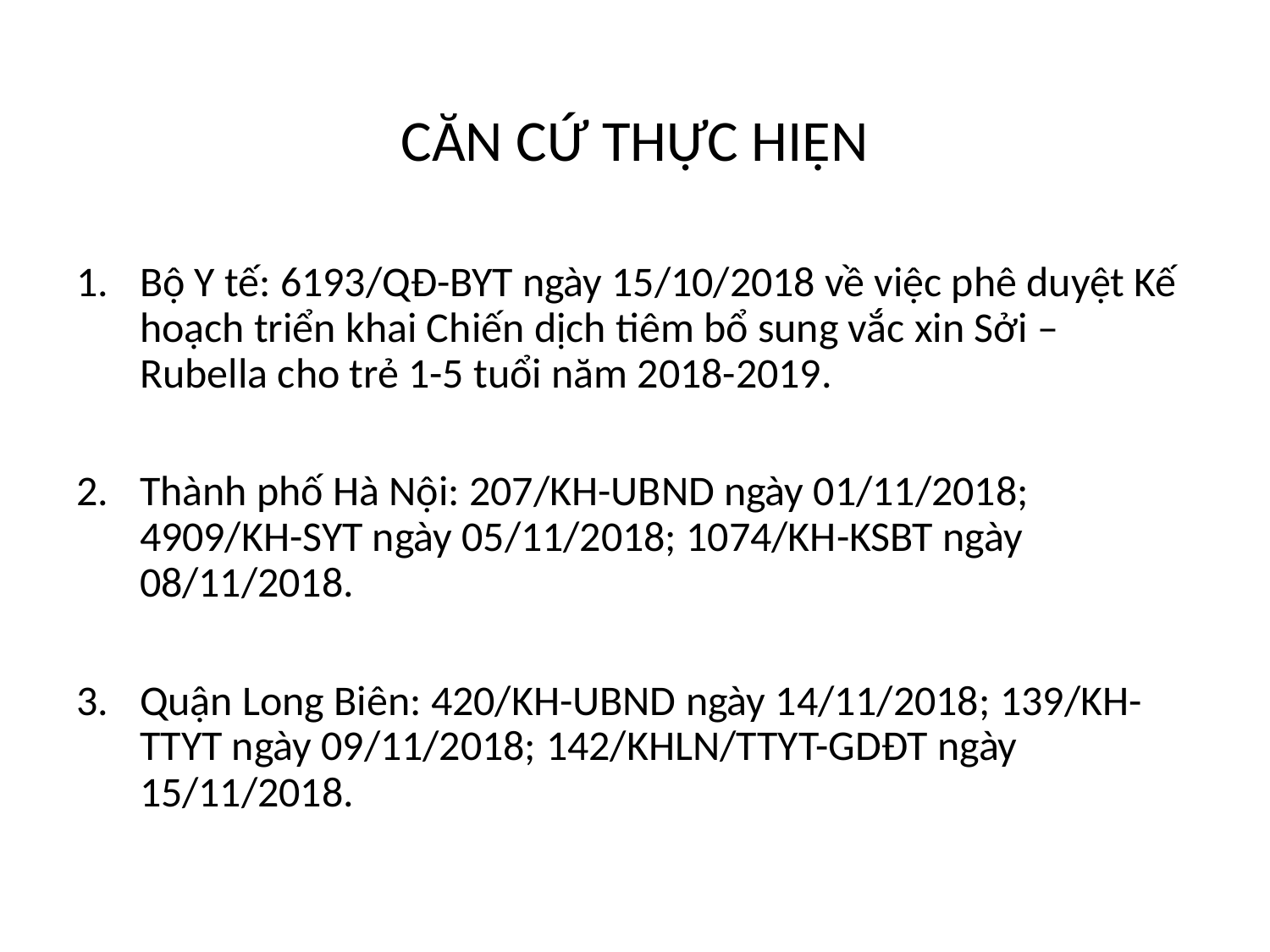

# CĂN CỨ THỰC HIỆN
Bộ Y tế: 6193/QĐ-BYT ngày 15/10/2018 về việc phê duyệt Kế hoạch triển khai Chiến dịch tiêm bổ sung vắc xin Sởi – Rubella cho trẻ 1-5 tuổi năm 2018-2019.

Thành phố Hà Nội: 207/KH-UBND ngày 01/11/2018; 4909/KH-SYT ngày 05/11/2018; 1074/KH-KSBT ngày 08/11/2018.

Quận Long Biên: 420/KH-UBND ngày 14/11/2018; 139/KH-TTYT ngày 09/11/2018; 142/KHLN/TTYT-GDĐT ngày 15/11/2018.